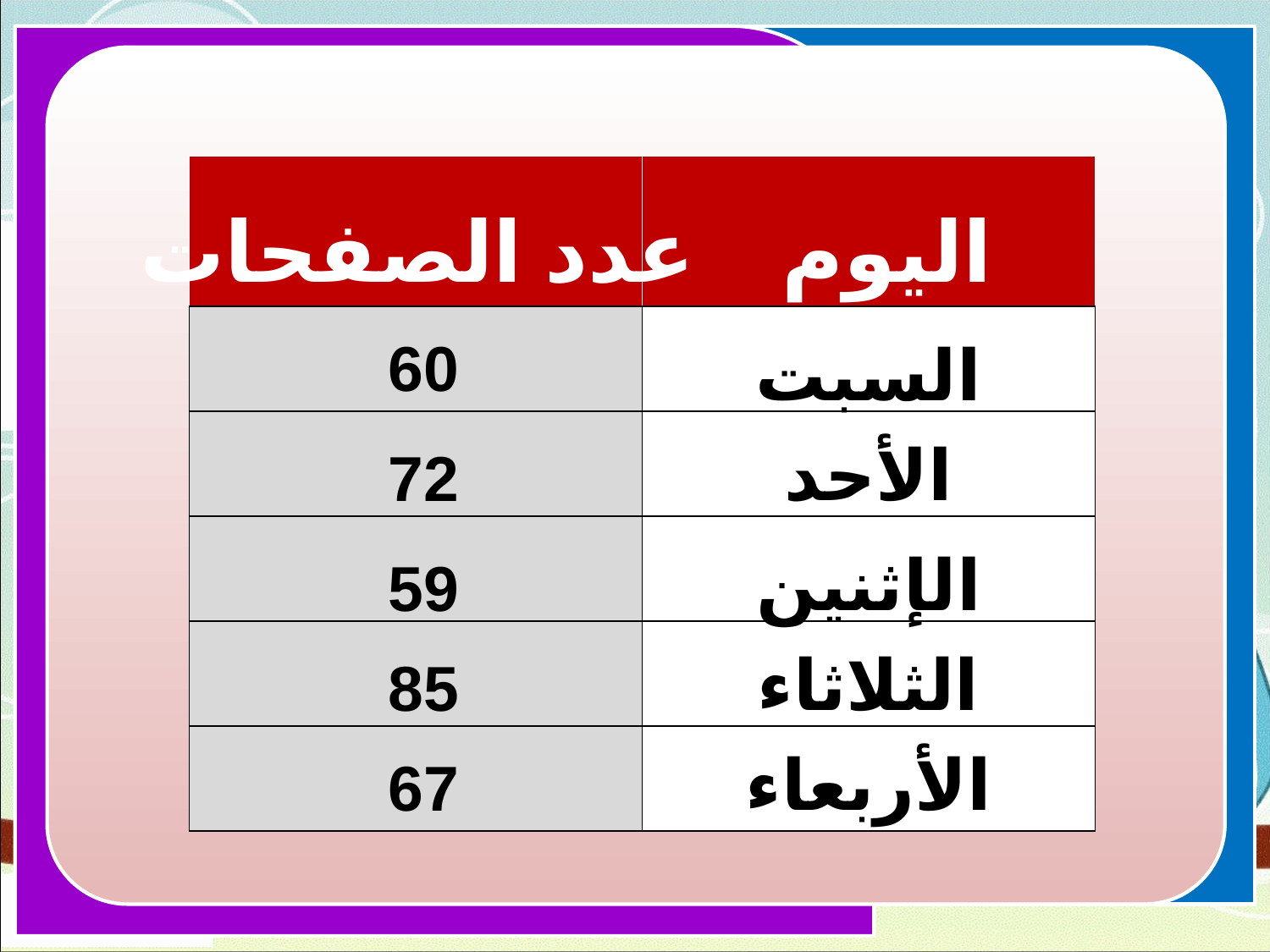

|  |  |
| --- | --- |
|  |  |
|  |  |
|  |  |
|  |  |
|  |  |
عدد الصفحات
اليوم
60
السبت
الأحد
72
الإثنين
59
الثلاثاء
85
الأربعاء
67